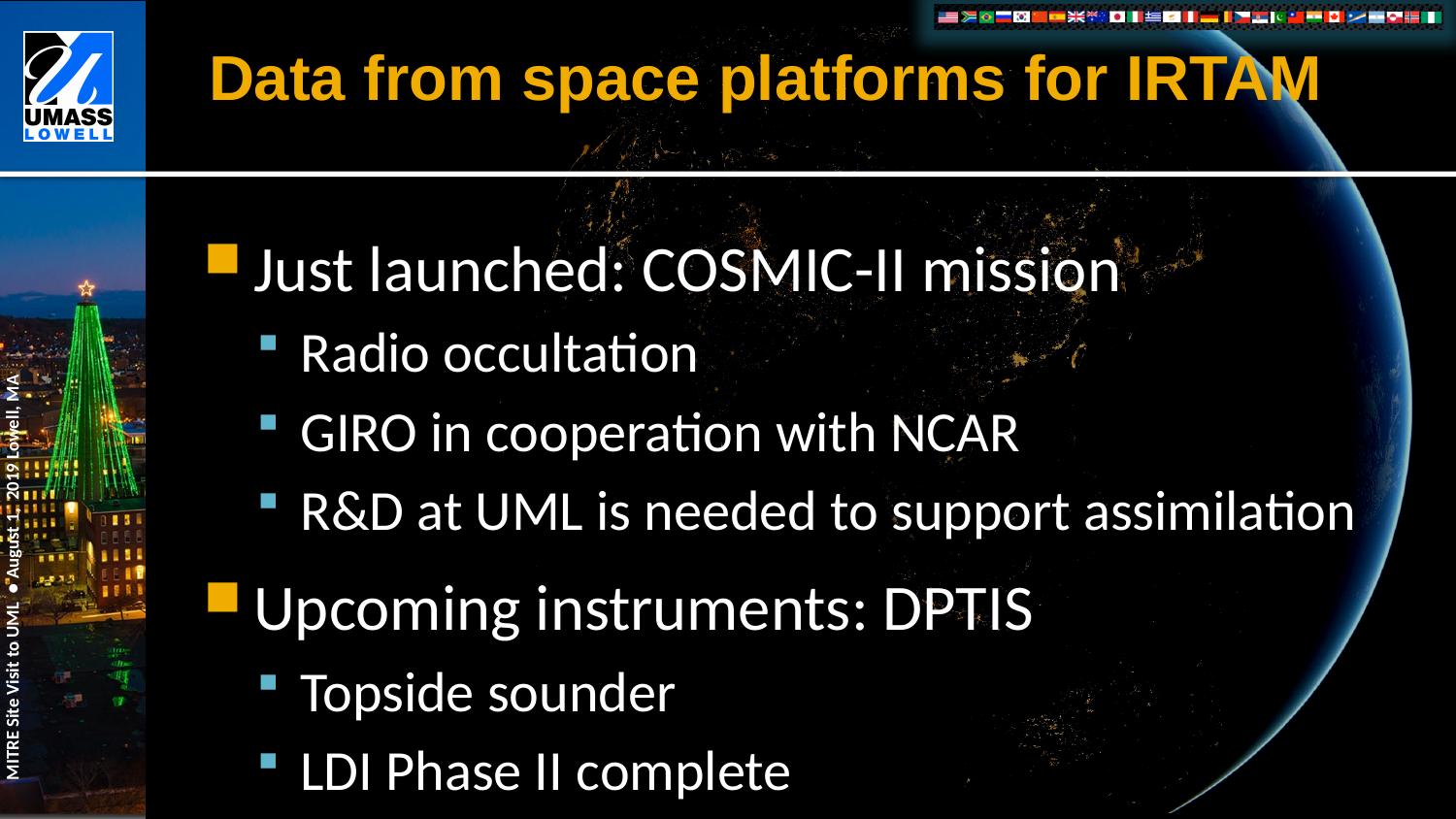

# Data from space platforms for IRTAM
Just launched: COSMIC-II mission
Radio occultation
GIRO in cooperation with NCAR
R&D at UML is needed to support assimilation
Upcoming instruments: DPTIS
Topside sounder
LDI Phase II complete